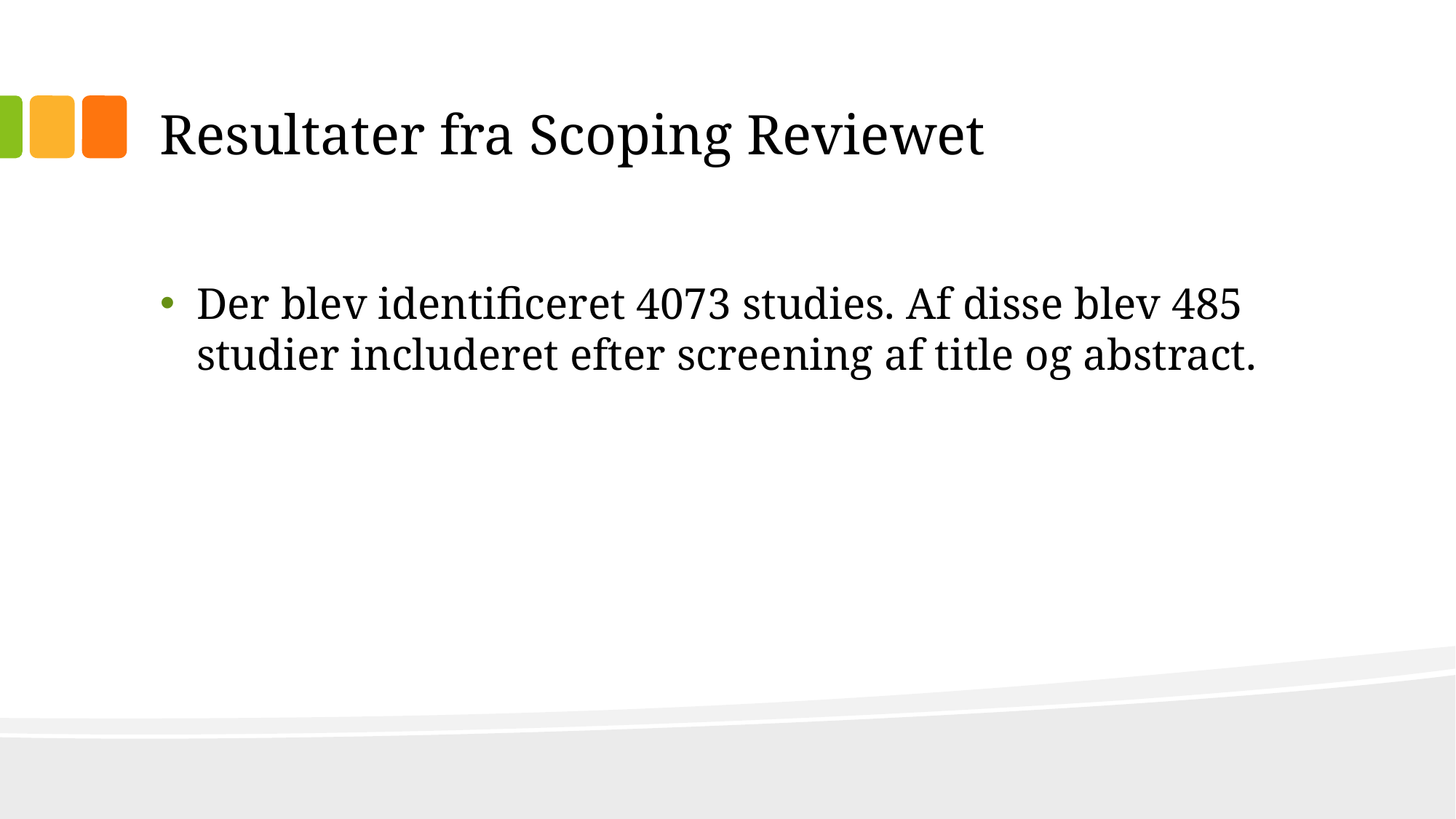

# Resultater fra Scoping Reviewet

Der blev identificeret 4073 studies. Af disse blev 485 studier includeret efter screening af title og abstract.